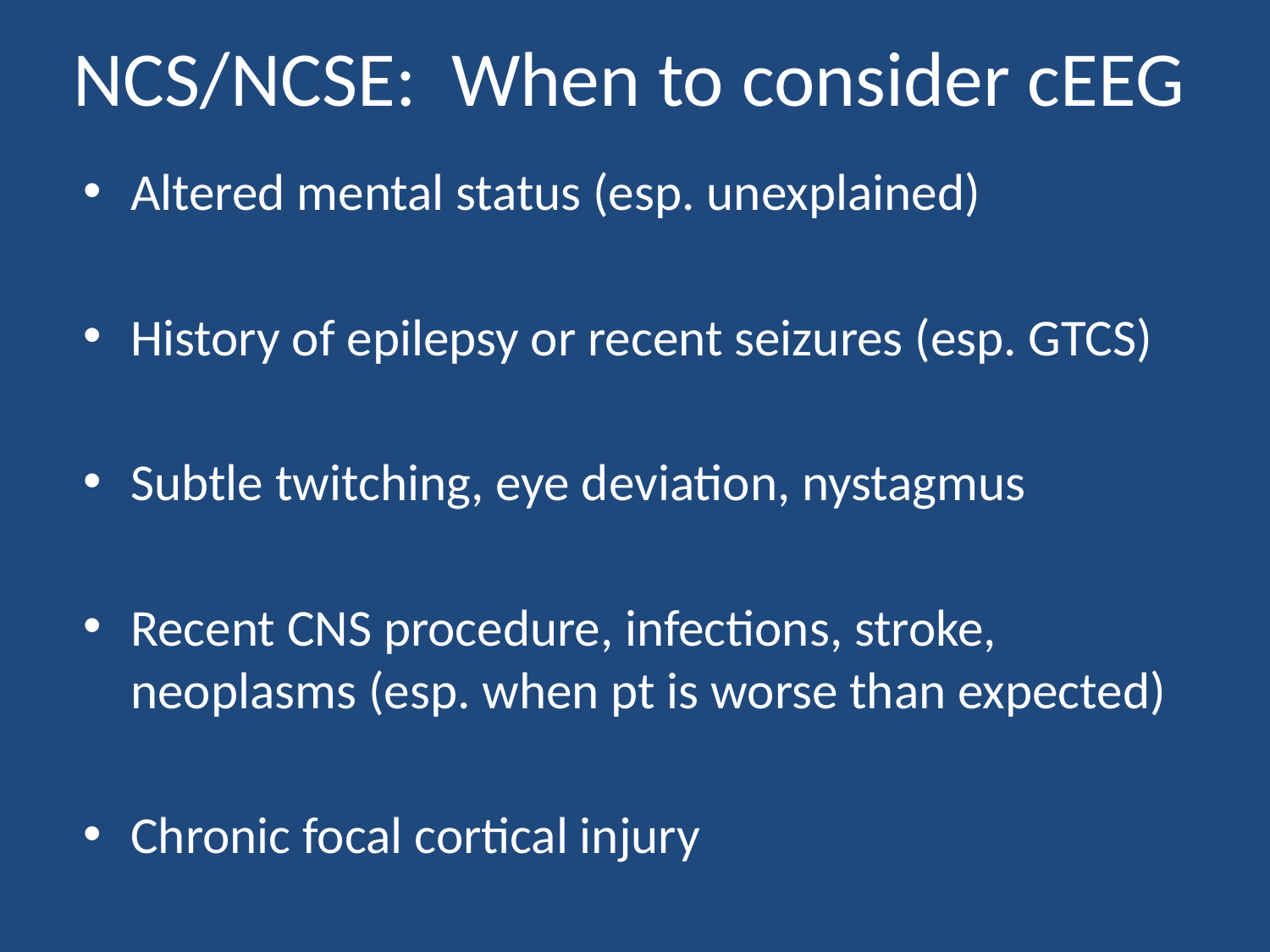

# NCS/NCSE:  When to consider cEEG
Altered mental status (esp. unexplained)

History of epilepsy or recent seizures (esp. GTCS)

Subtle twitching, eye deviation, nystagmus

Recent CNS procedure, infections, stroke, neoplasms (esp. when pt is worse than expected)

Chronic focal cortical injury